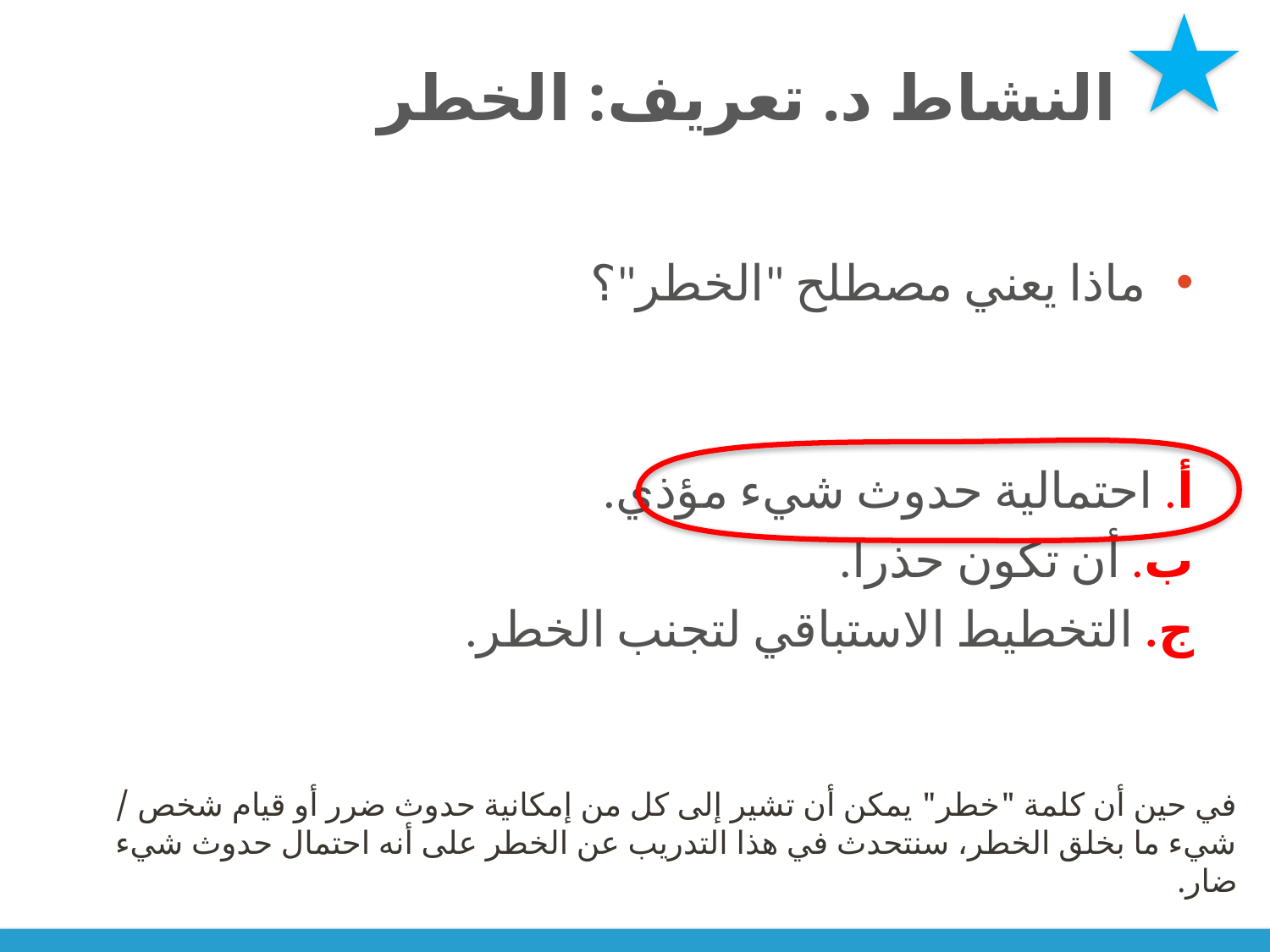

# النشاط د. تعريف: الخطر
ماذا يعني مصطلح "الخطر"؟

أ. احتمالية حدوث شيء مؤذي.
ب. أن تكون حذرا.
ج. التخطيط الاستباقي لتجنب الخطر.

في حين أن كلمة "خطر" يمكن أن تشير إلى كل من إمكانية حدوث ضرر أو قيام شخص / شيء ما بخلق الخطر، سنتحدث في هذا التدريب عن الخطر على أنه احتمال حدوث شيء ضار.